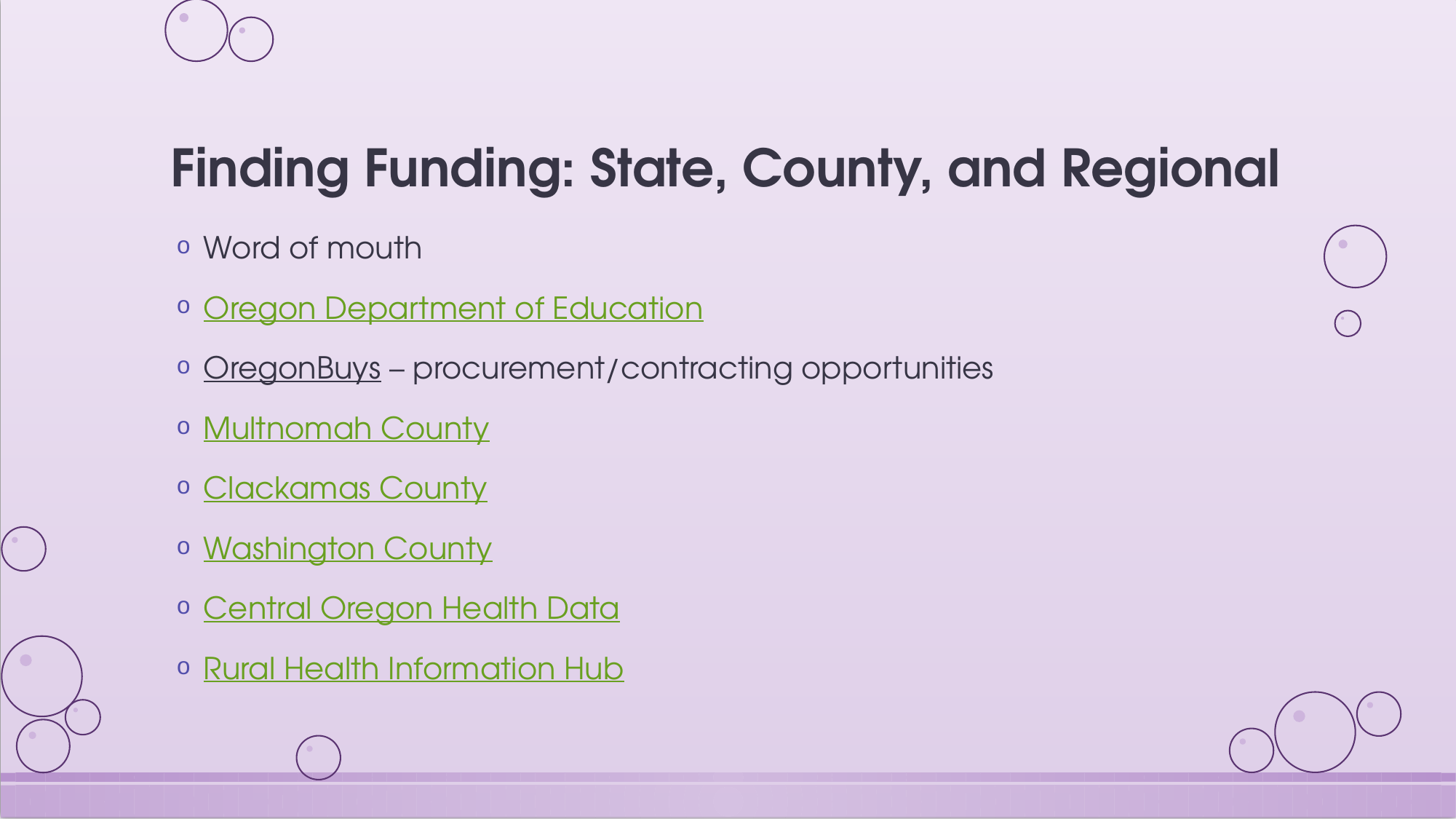

# Finding Funding: State, County, and Regional
Word of mouth
Oregon Department of Education
OregonBuys – procurement/contracting opportunities
Multnomah County
Clackamas County
Washington County
Central Oregon Health Data
Rural Health Information Hub